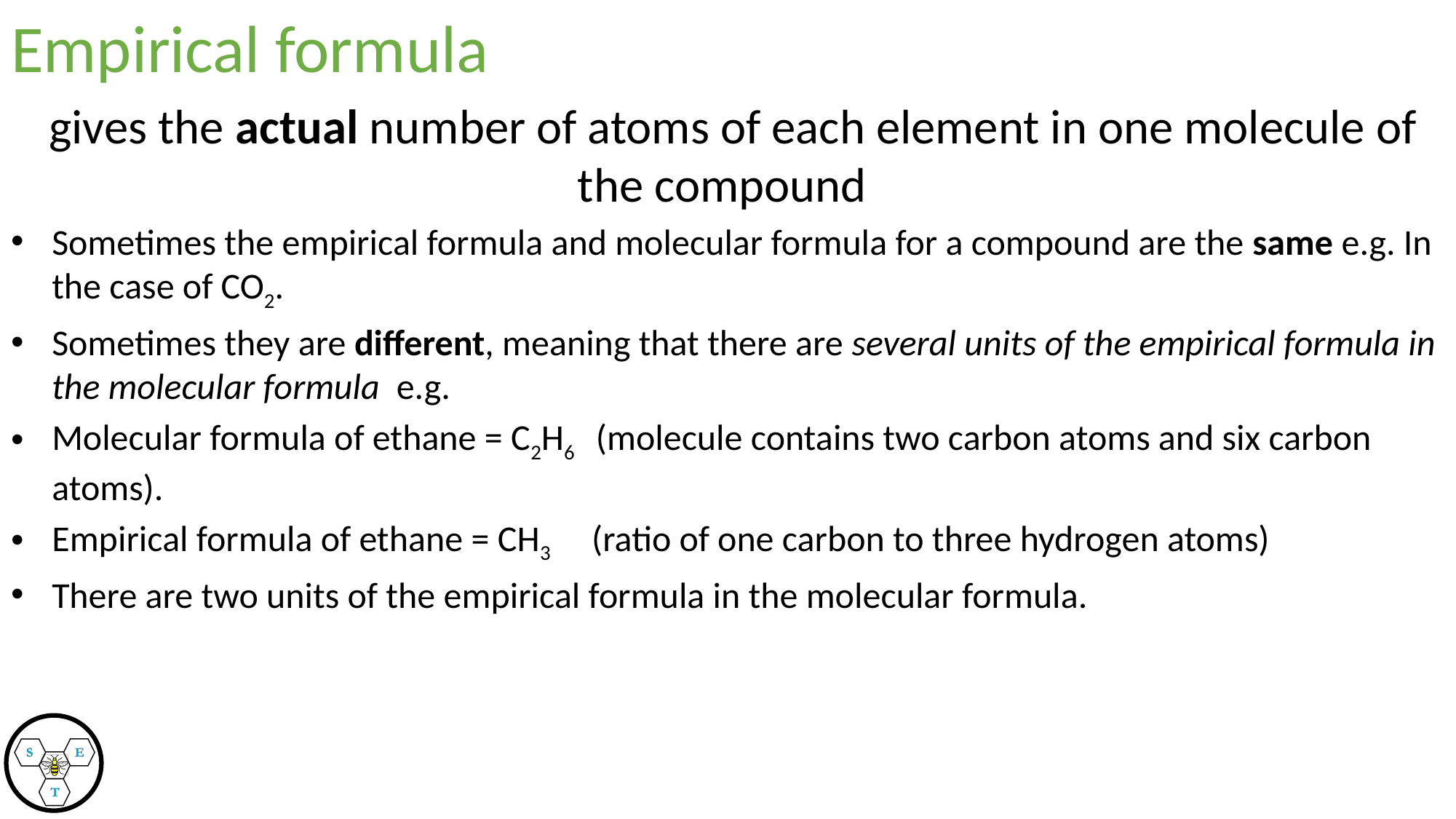

Empirical formula
 gives the actual number of atoms of each element in one molecule of the compound
Sometimes the empirical formula and molecular formula for a compound are the same e.g. In the case of CO2.
Sometimes they are different, meaning that there are several units of the empirical formula in the molecular formula  e.g.
Molecular formula of ethane = C2H6   (molecule contains two carbon atoms and six carbon atoms).
Empirical formula of ethane = CH3     (ratio of one carbon to three hydrogen atoms)
There are two units of the empirical formula in the molecular formula.